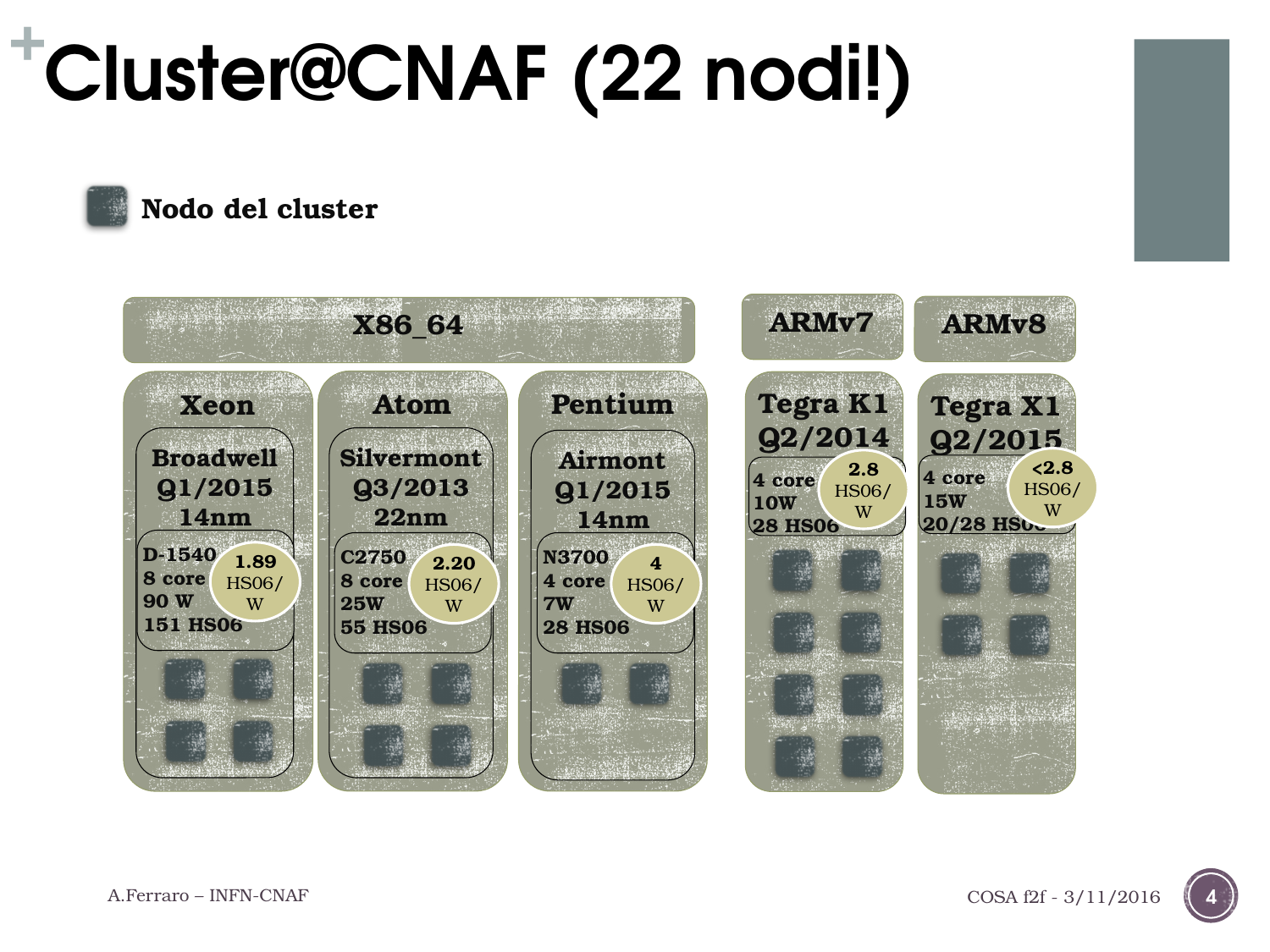

# Cluster@CNAF (22 nodi!)
Nodo del cluster

ARMv7
ARMv8
X86_64
Atom
Pentium
Xeon
Tegra K1
Q2/2014
Tegra X1
Q2/2015

Broadwell
Q1/2015
14nm
Silvermont
Q3/2013
22nm
Airmont
Q1/2015
14nm
<2.8
HS06/W
2.8
HS06/W
4 core
15W
20/28 HS06
4 core
10W
28 HS06
D-1540
8 core
90 W
151 HS06
C2750
8 core
25W
55 HS06
N3700
4 core
7W
28 HS06
1.89
HS06/W
2.20
HS06/W
4
HS06/W

A.Ferraro – INFN-CNAF
COSA f2f - 3/11/2016
4